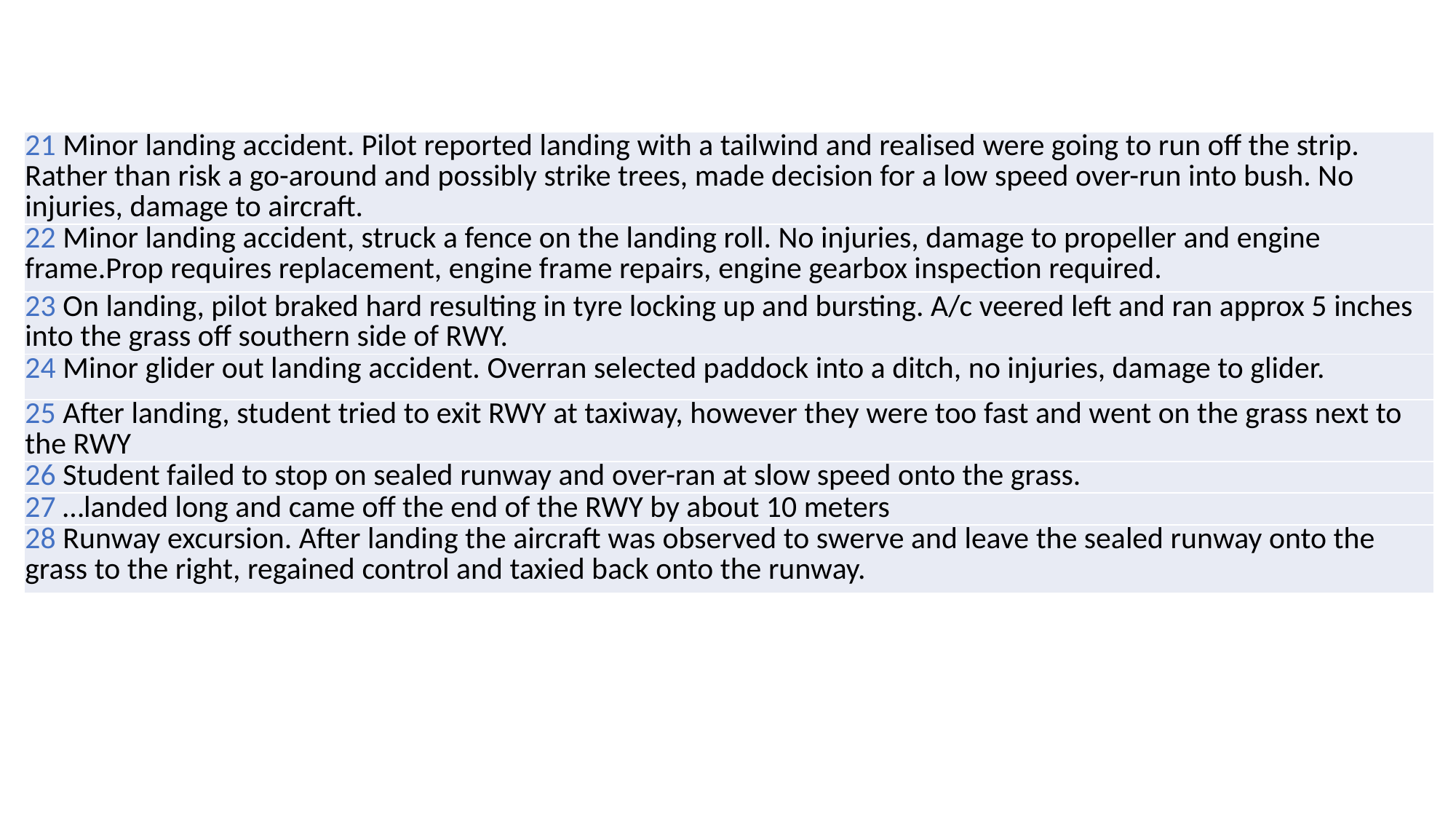

| 21 Minor landing accident. Pilot reported landing with a tailwind and realised were going to run off the strip. Rather than risk a go-around and possibly strike trees, made decision for a low speed over-run into bush. No injuries, damage to aircraft. |
| --- |
| 22 Minor landing accident, struck a fence on the landing roll. No injuries, damage to propeller and engine frame.Prop requires replacement, engine frame repairs, engine gearbox inspection required. |
| 23 On landing, pilot braked hard resulting in tyre locking up and bursting. A/c veered left and ran approx 5 inches into the grass off southern side of RWY. |
| 24 Minor glider out landing accident. Overran selected paddock into a ditch, no injuries, damage to glider. |
| 25 After landing, student tried to exit RWY at taxiway, however they were too fast and went on the grass next to the RWY |
| 26 Student failed to stop on sealed runway and over-ran at slow speed onto the grass. |
| 27 …landed long and came off the end of the RWY by about 10 meters |
| 28 Runway excursion. After landing the aircraft was observed to swerve and leave the sealed runway onto the grass to the right, regained control and taxied back onto the runway. |